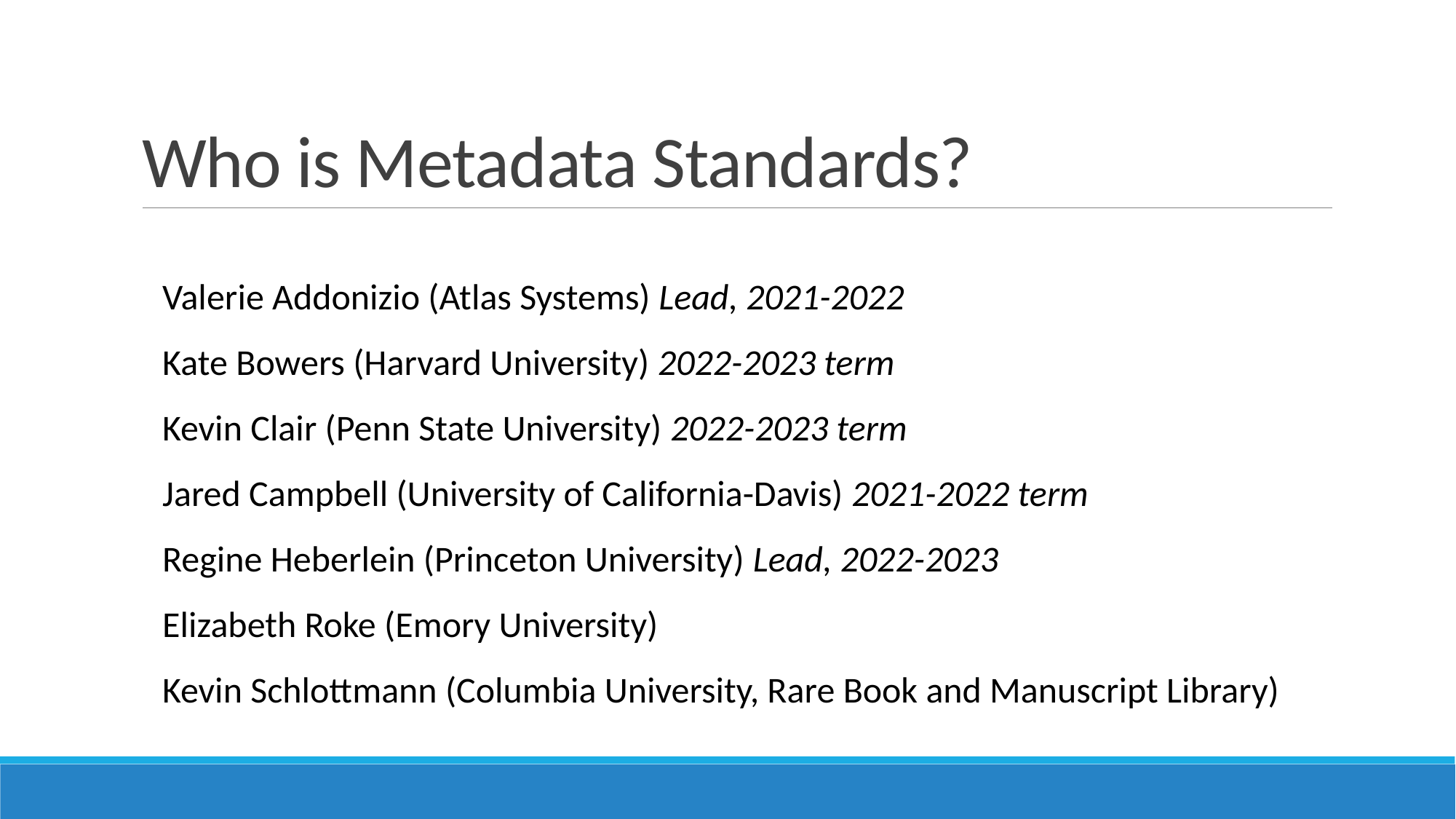

# Who is Metadata Standards?

Valerie Addonizio (Atlas Systems) Lead, 2021-2022
Kate Bowers (Harvard University) 2022-2023 term
Kevin Clair (Penn State University) 2022-2023 term
Jared Campbell (University of California-Davis) 2021-2022 term
Regine Heberlein (Princeton University) Lead, 2022-2023
Elizabeth Roke (Emory University)
Kevin Schlottmann (Columbia University, Rare Book and Manuscript Library)